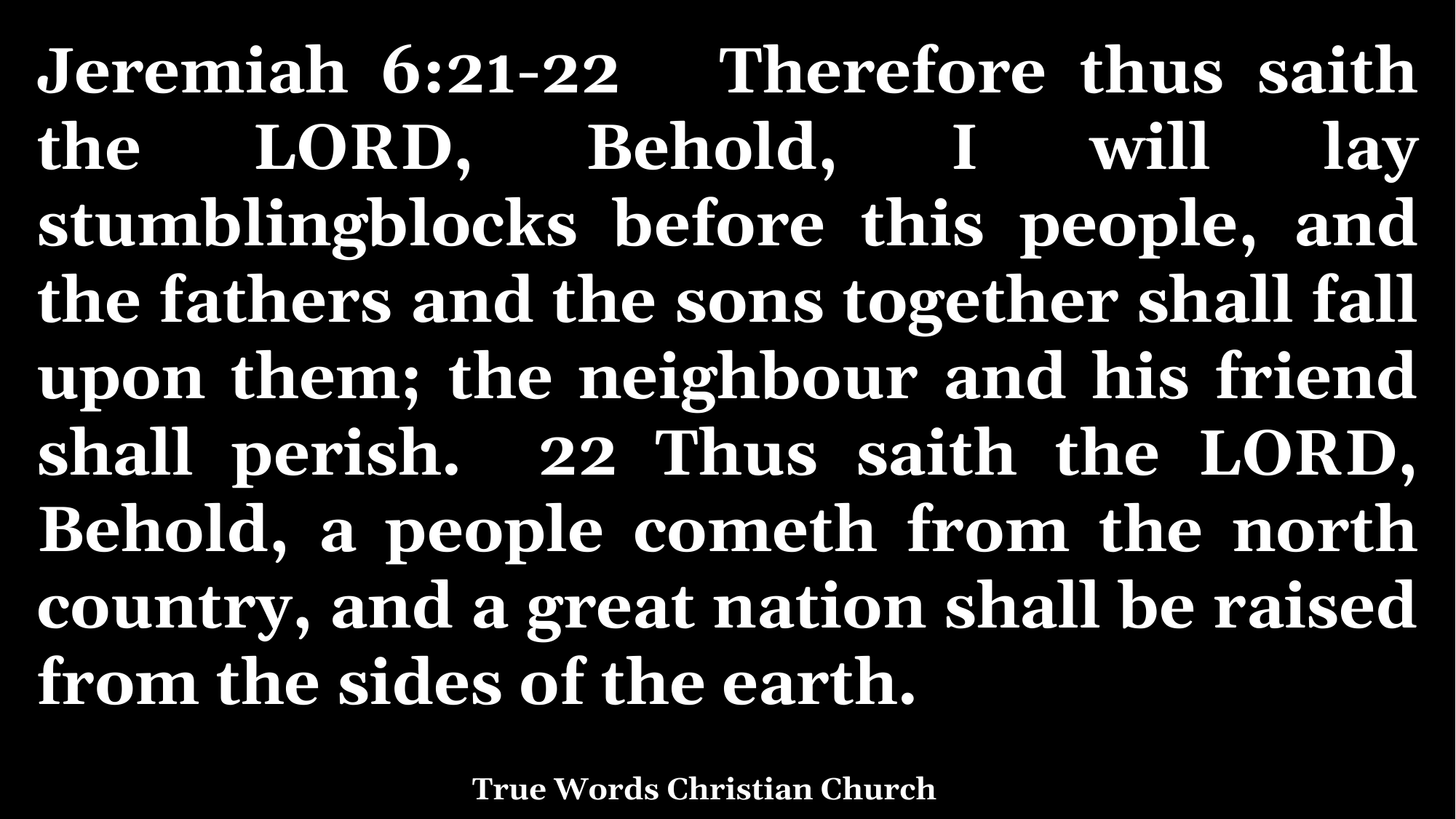

Jeremiah 6:21-22   Therefore thus saith the LORD, Behold, I will lay stumblingblocks before this people, and the fathers and the sons together shall fall upon them; the neighbour and his friend shall perish.  22 Thus saith the LORD, Behold, a people cometh from the north country, and a great nation shall be raised from the sides of the earth.
True Words Christian Church